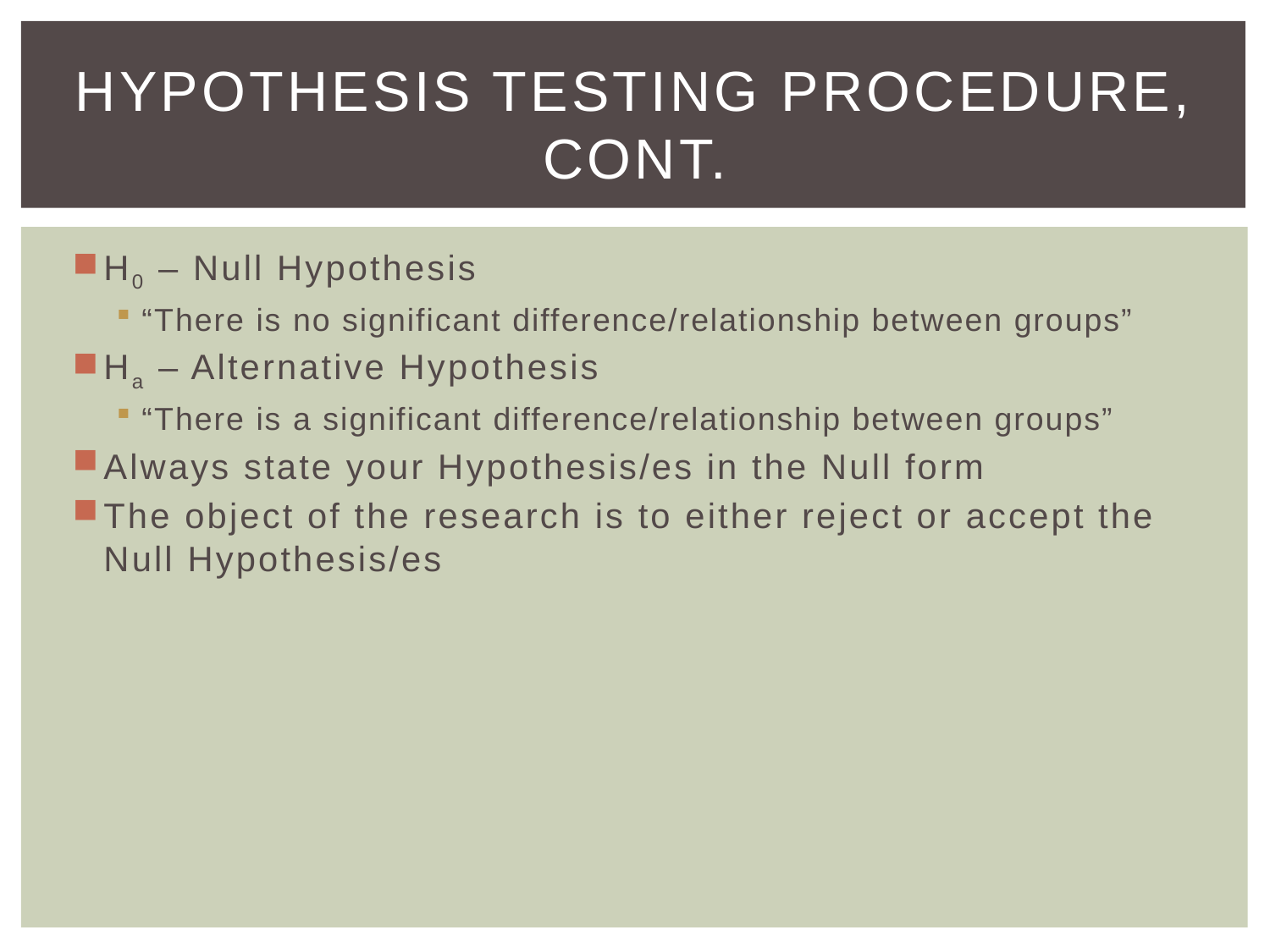

# Hypothesis Testing Procedure, Cont.
H0 – Null Hypothesis
“There is no significant difference/relationship between groups”
Ha – Alternative Hypothesis
“There is a significant difference/relationship between groups”
Always state your Hypothesis/es in the Null form
The object of the research is to either reject or accept the Null Hypothesis/es